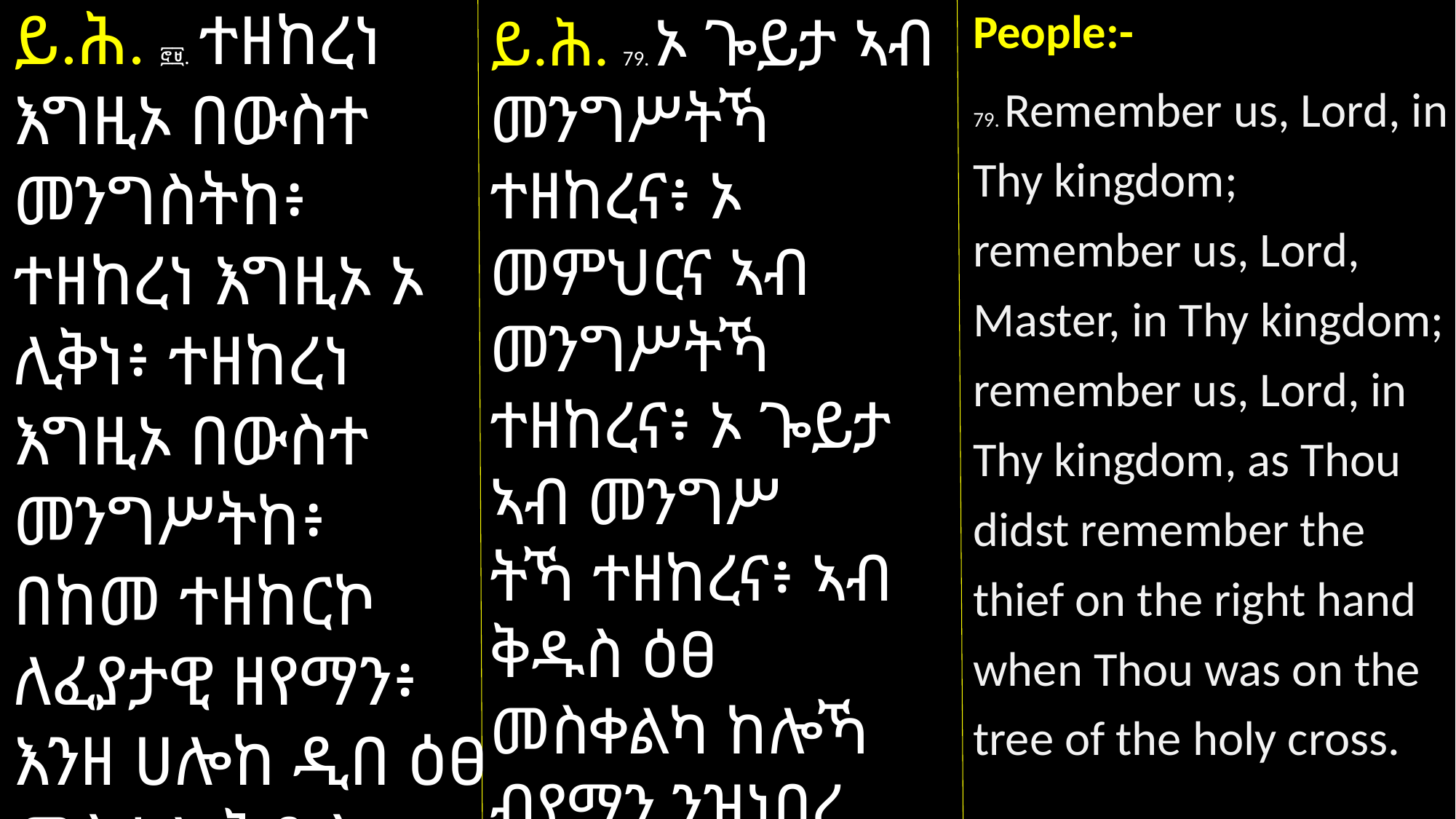

People:-
79. Remember us, Lord, in Thy kingdom; remember us, Lord, Master, in Thy kingdom; remember us, Lord, in Thy kingdom, as Thou didst remember the thief on the right hand when Thou was on the tree of the holy cross.
ይ.ሕ. ፸፱.  ተዘከረነ እግዚኦ በውስተ መንግስትከ፥ ተዘከረነ እግዚኦ ኦ ሊቅነ፥ ተዘከረነ እግዚኦ በውስተ መንግሥትከ፥ በከመ ተዘከርኮ ለፈያታዊ ዘየማን፥ እንዘ ሀሎከ ዲበ ዕፀ መስቀል ቅዱስ።
ይ.ሕ. 79. ኦ ጐይታ ኣብ መንግሥትኻ ተዘከረና፥ ኦ መምህርና ኣብ መንግሥትኻ ተዘከረና፥ ኦ ጐይታ ኣብ መንግሥ
ትኻ ተዘከረና፥ ኣብ ቅዱስ ዕፀ መስቀልካ ከሎኻ ብየማን ንዝነበረ ሽፍታ ከም ዝዘከርካዮ ዘክረና።